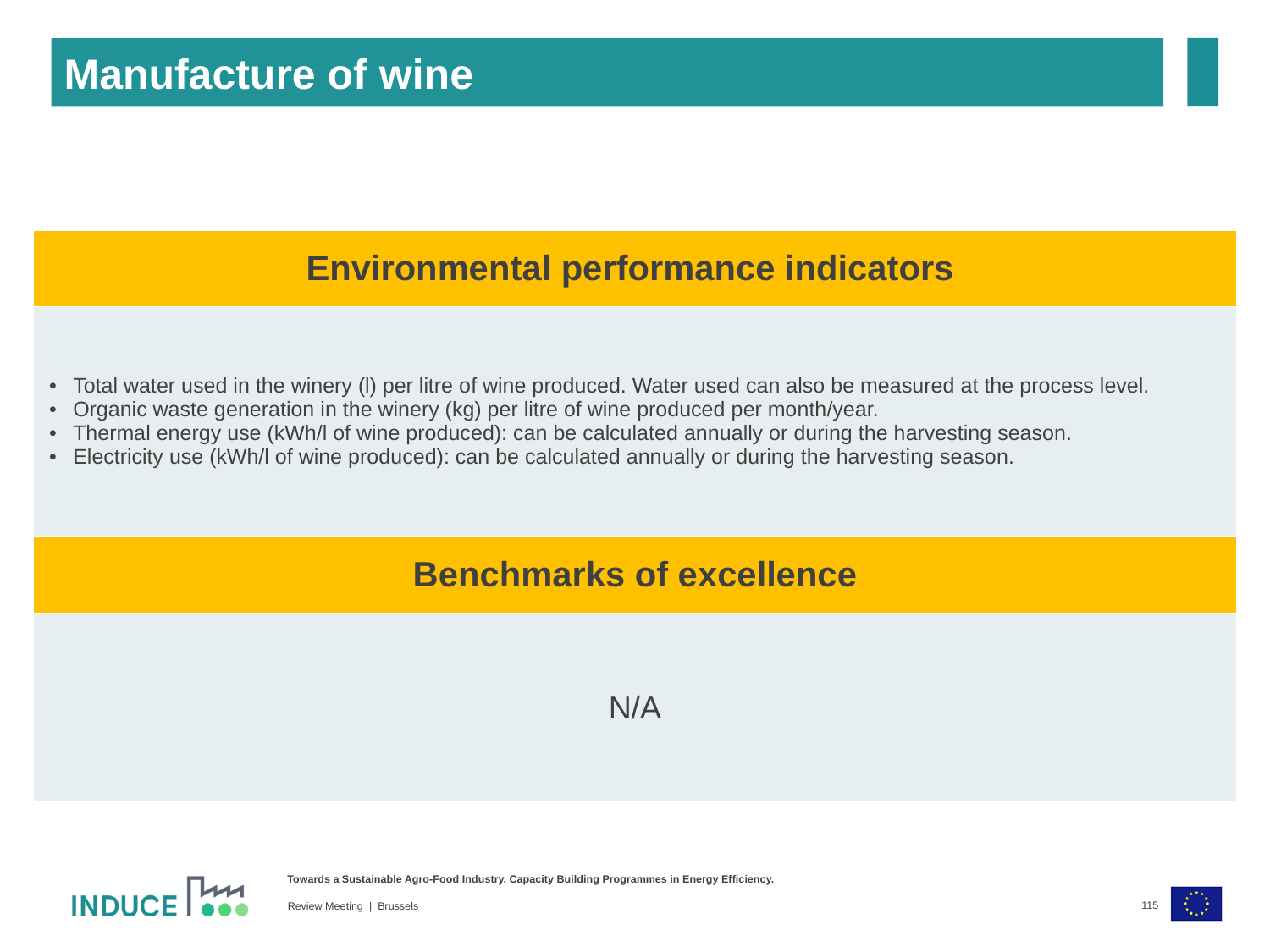

Manufacture of wine
| Environmental performance indicators |
| --- |
| Total water used in the winery (l) per litre of wine produced. Water used can also be measured at the process level. Organic waste generation in the winery (kg) per litre of wine produced per month/year. Thermal energy use (kWh/l of wine produced): can be calculated annually or during the harvesting season. Electricity use (kWh/l of wine produced): can be calculated annually or during the harvesting season. |
| Benchmarks of excellence |
| --- |
| N/A |
115
Review Meeting  |  Brussels